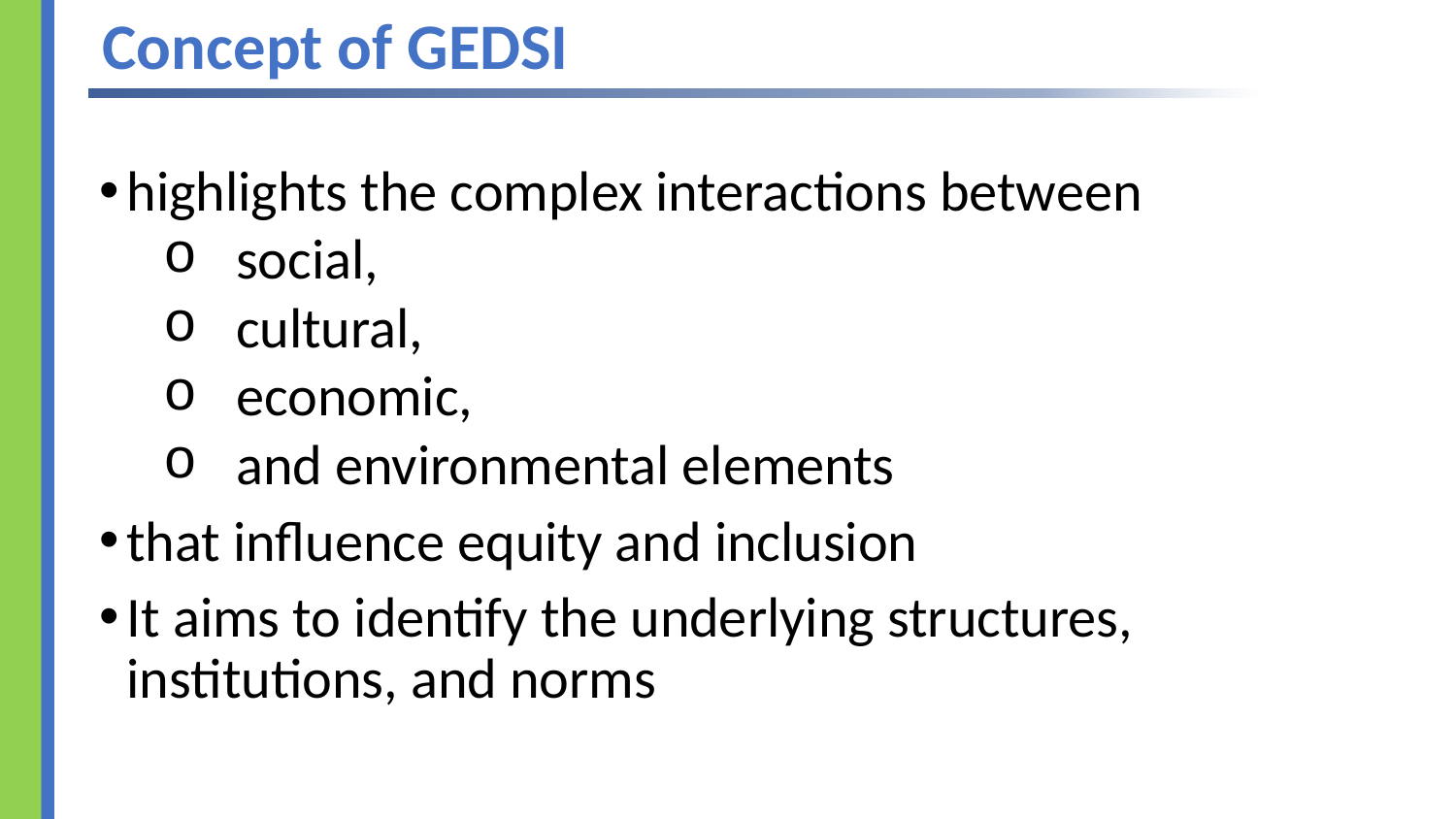

# Concept of GEDSI
highlights the complex interactions between
social,
cultural,
economic,
and environmental elements
that influence equity and inclusion
It aims to identify the underlying structures, institutions, and norms